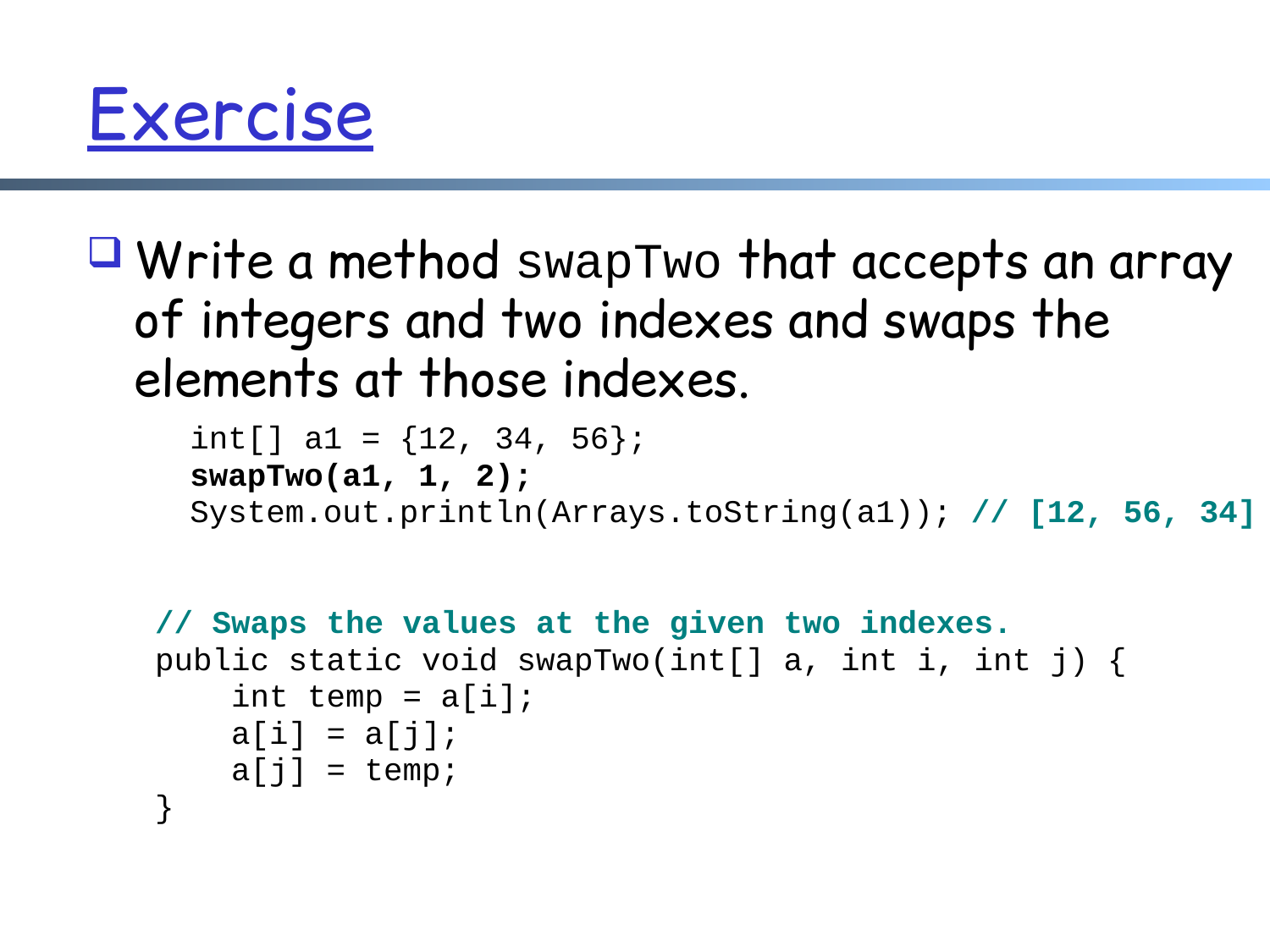

# Exercise
Write a method swapTwo that accepts an array of integers and two indexes and swaps the elements at those indexes.

	int[] a1 = {12, 34, 56};
	swapTwo(a1, 1, 2);
	System.out.println(Arrays.toString(a1)); // [12, 56, 34]
// Swaps the values at the given two indexes.
public static void swapTwo(int[] a, int i, int j) {
    int temp = a[i];
    a[i] = a[j];
    a[j] = temp;
}